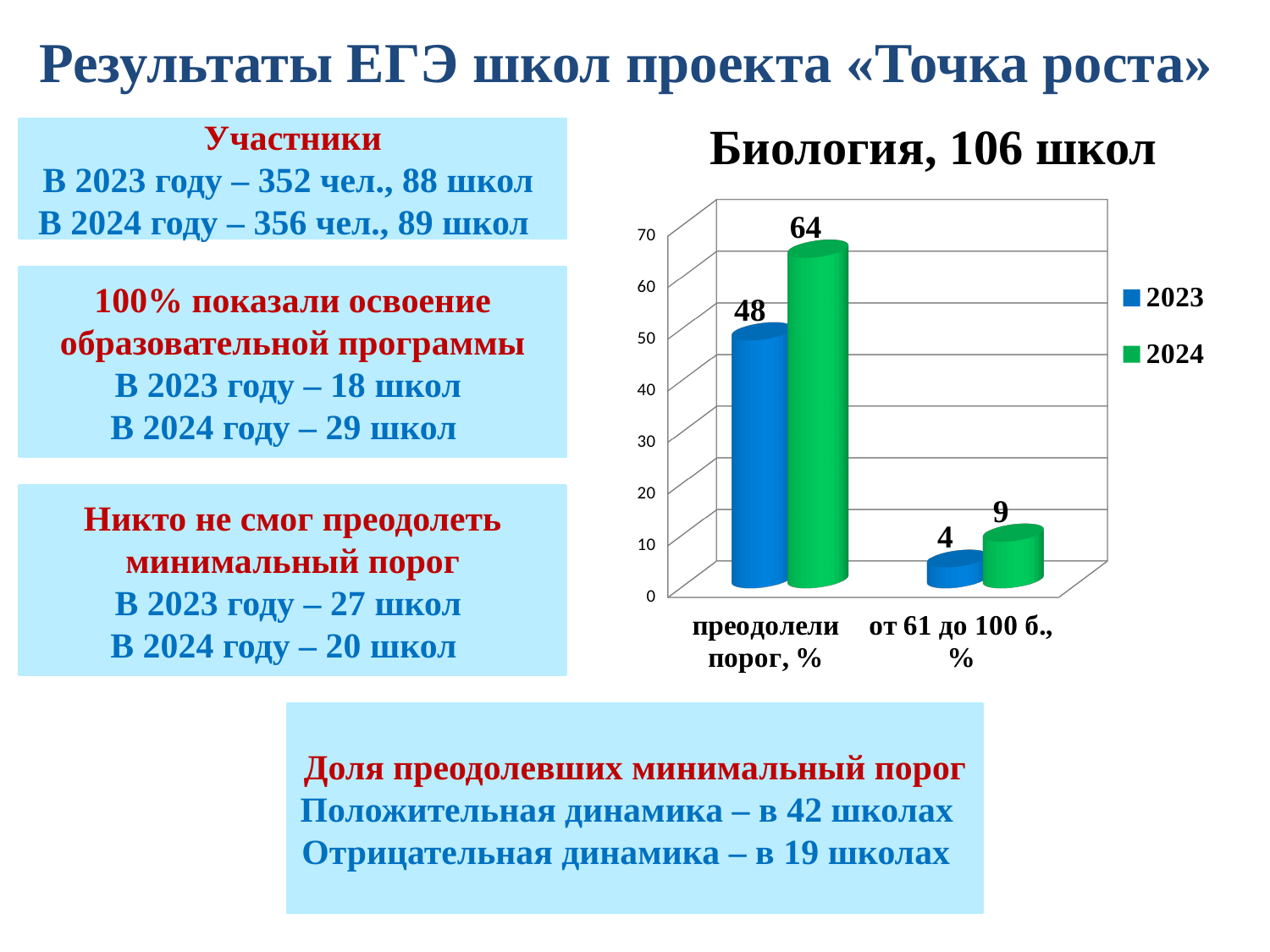

Результаты ЕГЭ школ проекта «Точка роста»
Биология, 106 школ
Участники
В 2023 году – 352 чел., 88 школ
В 2024 году – 356 чел., 89 школ

[unsupported chart]

100% показали освоение образовательной программы
В 2023 году – 18 школ
В 2024 году – 29 школ
Никто не смог преодолеть минимальный порог
В 2023 году – 27 школ
В 2024 году – 20 школ
Доля преодолевших минимальный порог
Положительная динамика – в 42 школах
Отрицательная динамика – в 19 школах